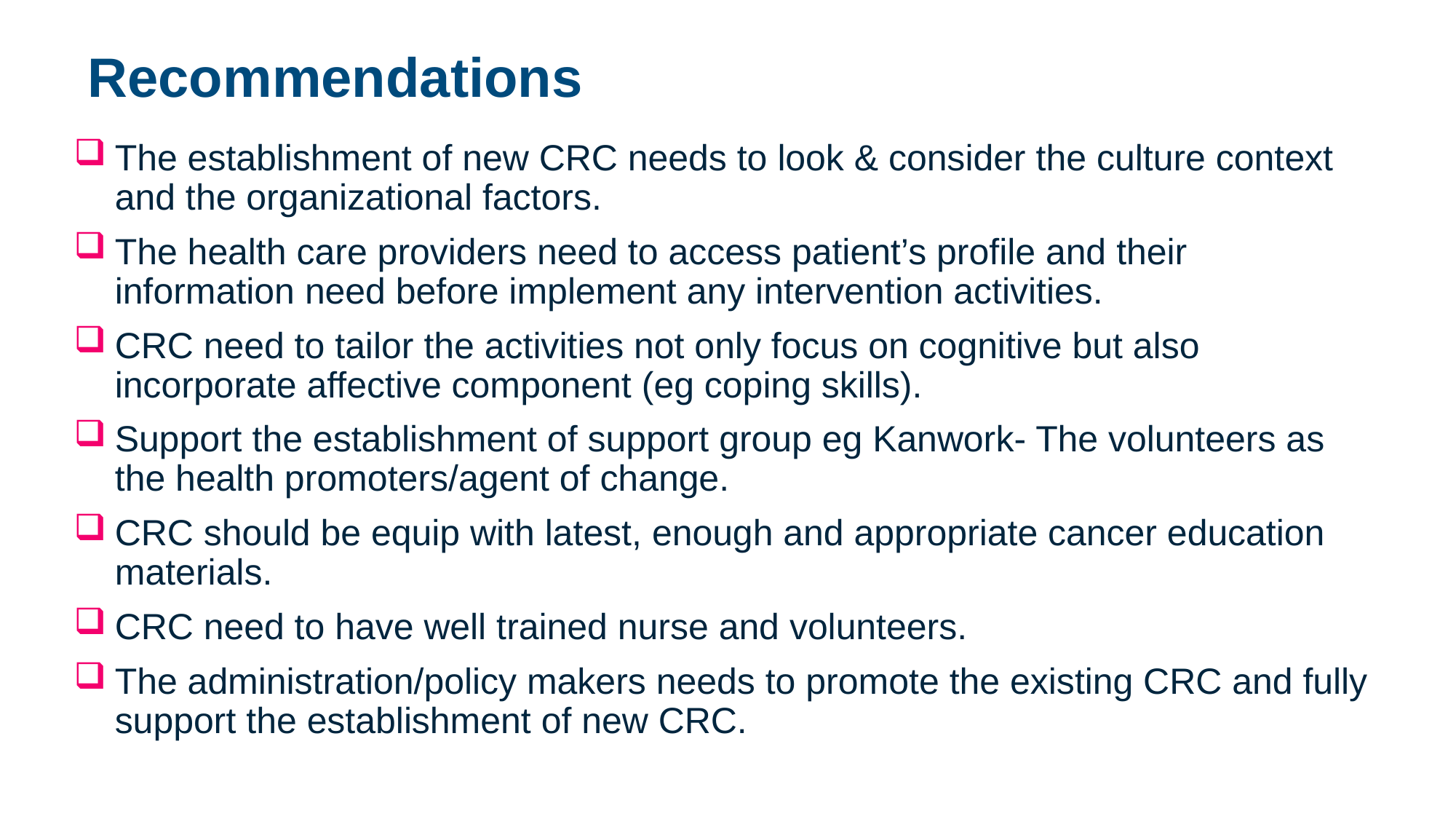

Recommendations
The establishment of new CRC needs to look & consider the culture context and the organizational factors.
The health care providers need to access patient’s profile and their information need before implement any intervention activities.
CRC need to tailor the activities not only focus on cognitive but also incorporate affective component (eg coping skills).
Support the establishment of support group eg Kanwork- The volunteers as the health promoters/agent of change.
CRC should be equip with latest, enough and appropriate cancer education materials.
CRC need to have well trained nurse and volunteers.
The administration/policy makers needs to promote the existing CRC and fully support the establishment of new CRC.